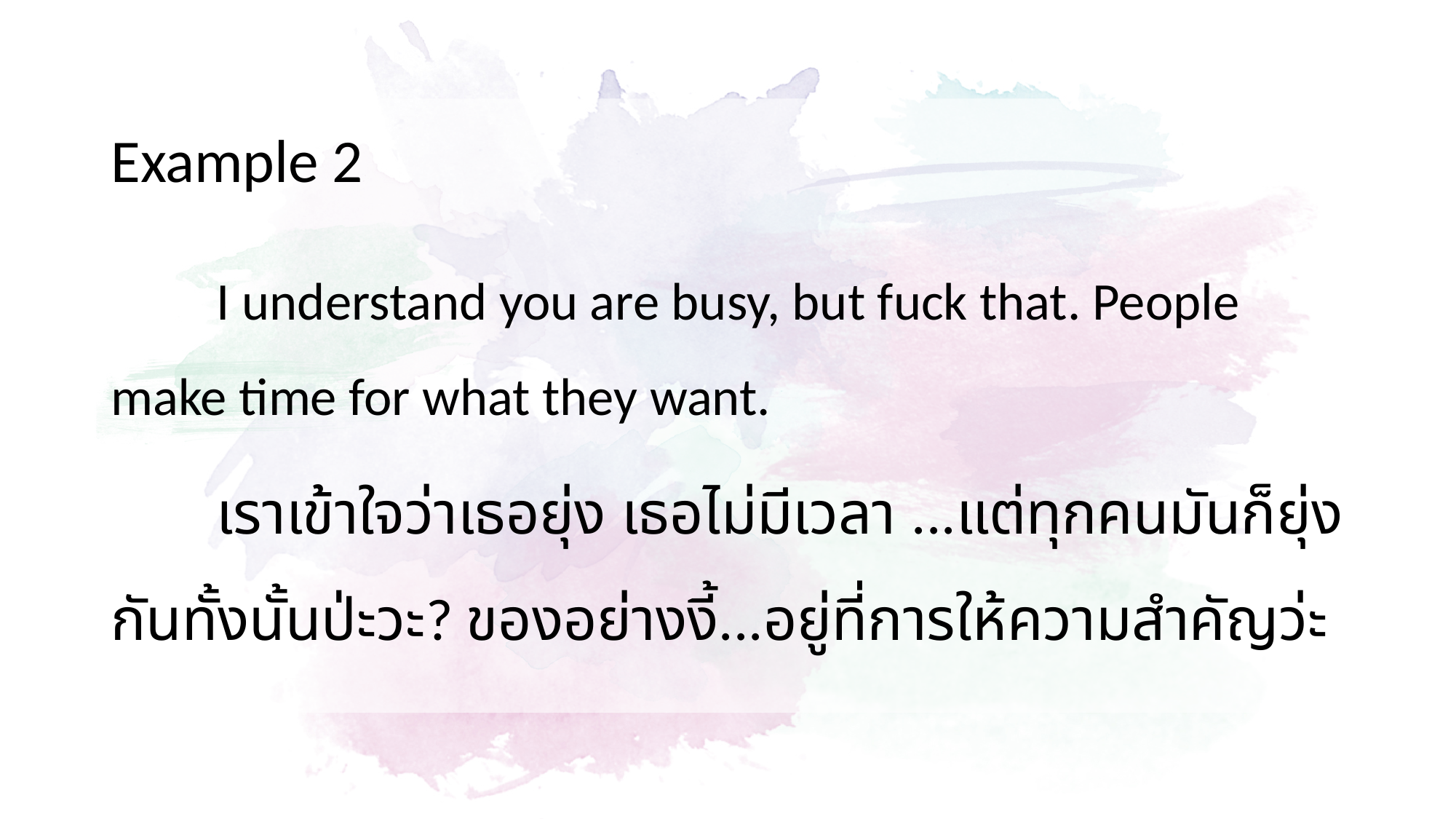

# Example 2

	I understand you are busy, but fuck that. People make time for what they want.
	เราเข้าใจว่าเธอยุ่ง เธอไม่มีเวลา ...แต่ทุกคนมันก็ยุ่งกันทั้งนั้นป่ะวะ? ของอย่างงี้...อยู่ที่การให้ความสำคัญว่ะ